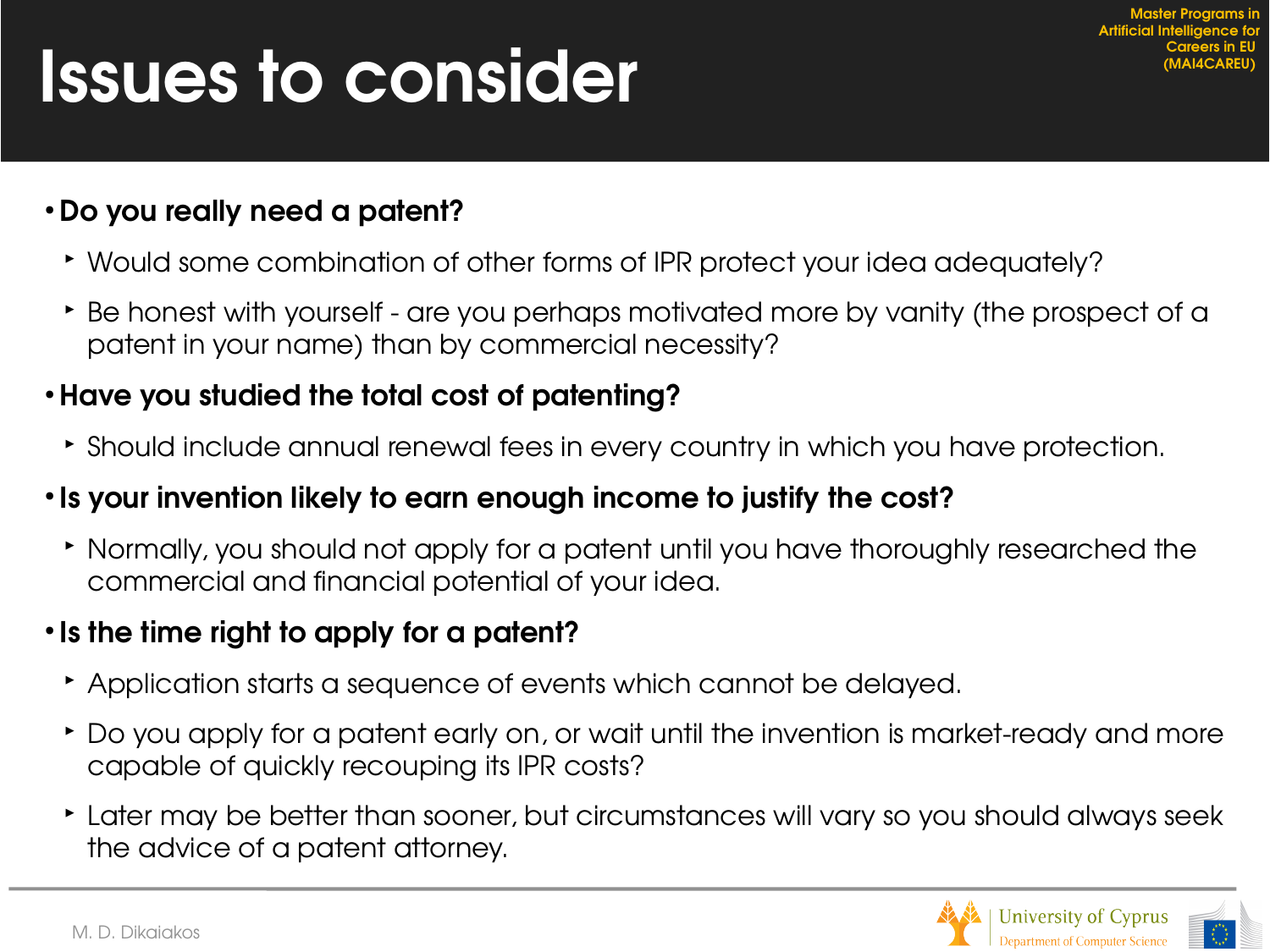

# Issues to consider
Do you really need a patent?
Would some combination of other forms of IPR protect your idea adequately?
Be honest with yourself - are you perhaps motivated more by vanity (the prospect of a patent in your name) than by commercial necessity?
Have you studied the total cost of patenting?
Should include annual renewal fees in every country in which you have protection.
Is your invention likely to earn enough income to justify the cost?
Normally, you should not apply for a patent until you have thoroughly researched the commercial and financial potential of your idea.
Is the time right to apply for a patent?
Application starts a sequence of events which cannot be delayed.
Do you apply for a patent early on, or wait until the invention is market-ready and more capable of quickly recouping its IPR costs?
Later may be better than sooner, but circumstances will vary so you should always seek the advice of a patent attorney.
316